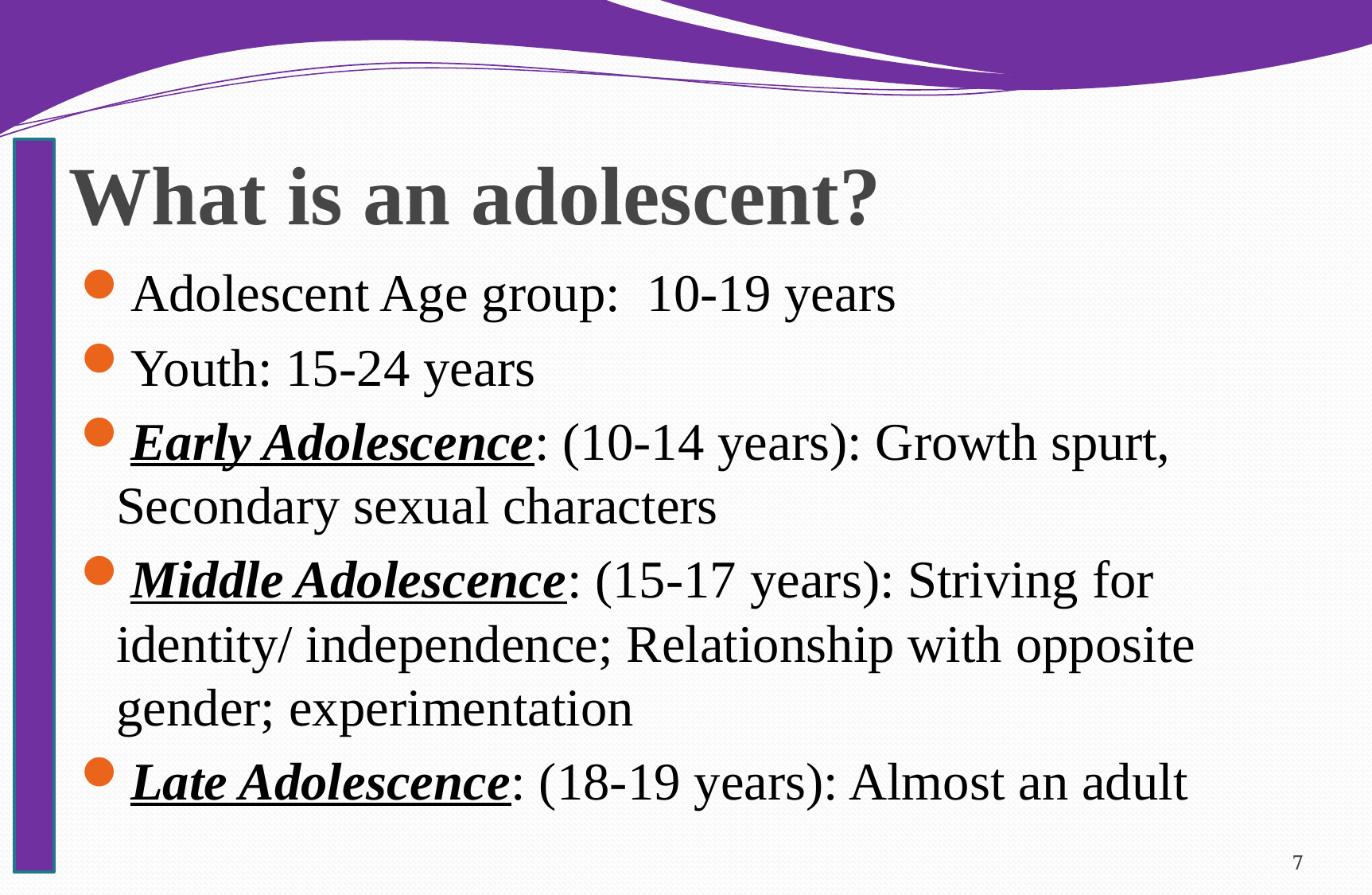

# What is an adolescent?
Adolescent Age group:  10-19 years
Youth: 15-24 years
Early Adolescence: (10-14 years): Growth spurt, Secondary sexual characters
Middle Adolescence: (15-17 years): Striving for identity/ independence; Relationship with opposite gender; experimentation
Late Adolescence: (18-19 years): Almost an adult
7